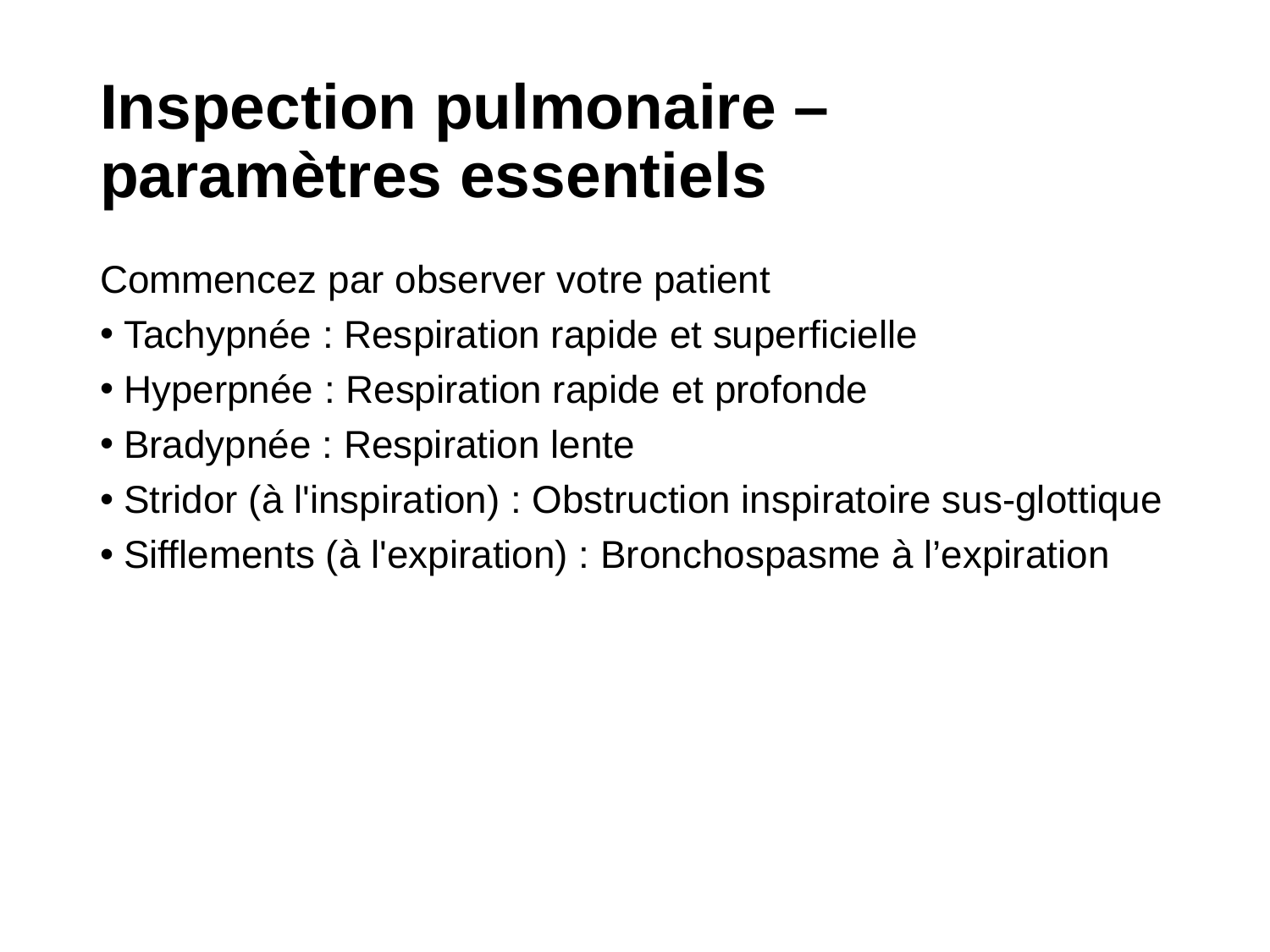

# Inspection pulmonaire – paramètres essentiels
Commencez par observer votre patient
Tachypnée : Respiration rapide et superficielle
Hyperpnée : Respiration rapide et profonde
Bradypnée : Respiration lente
Stridor (à l'inspiration) : Obstruction inspiratoire sus-glottique
Sifflements (à l'expiration) : Bronchospasme à l’expiration